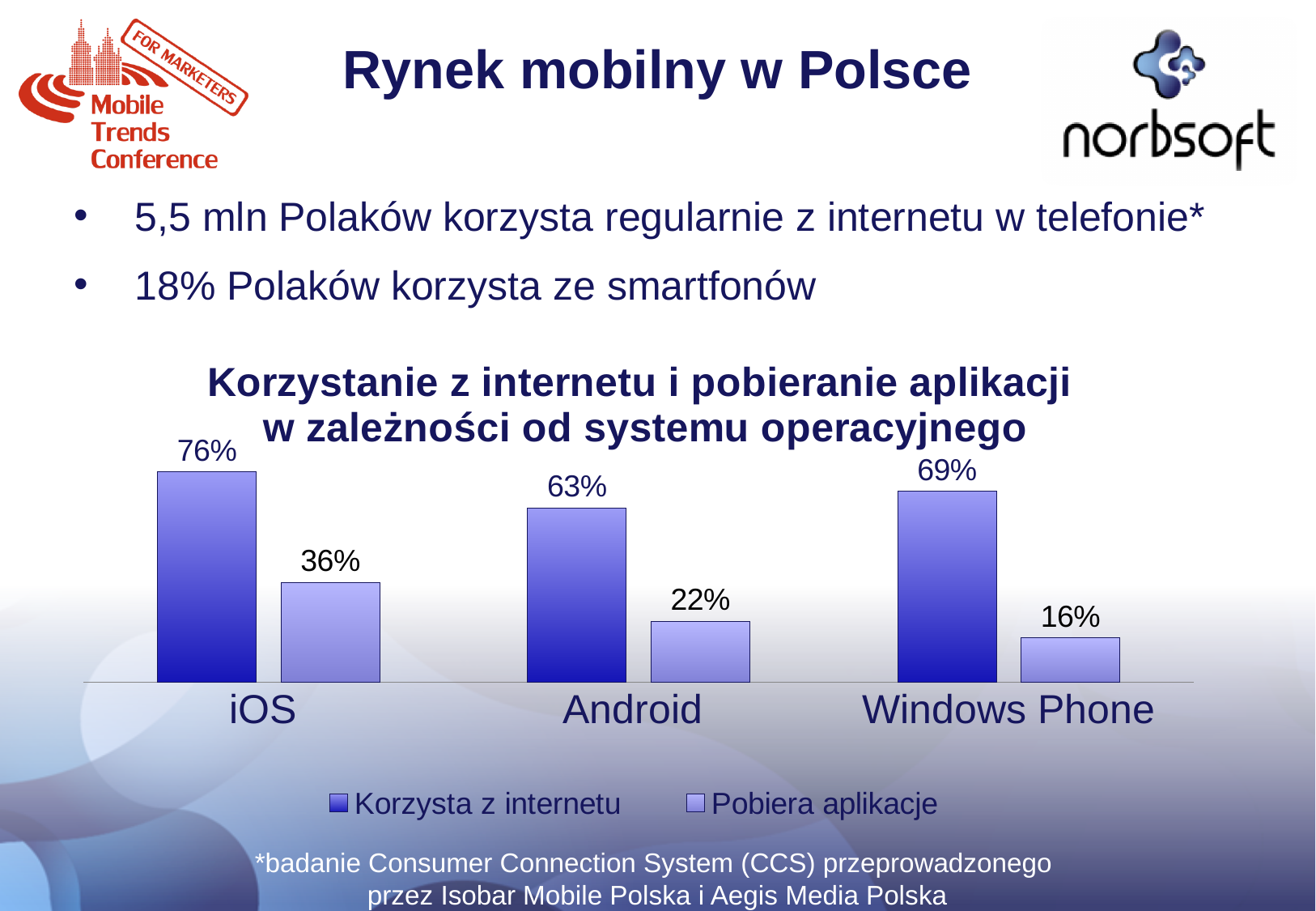

Rynek mobilny w Polsce

5,5 mln Polaków korzysta regularnie z internetu w telefonie*

18% Polaków korzysta ze smartfonów

### Chart: Korzystanie z internetu i pobieranie aplikacji w zależności od systemu operacyjnego

| Category | Korzysta z internetu | Pobiera aplikacje |
|---|---|---|
| iOS  | 0.760000000000002 | 0.36 |
| Android  | 0.630000000000002 | 0.22 |
| Windows Phone | 0.690000000000001 | 0.16 |
*badanie Consumer Connection System (CCS) przeprowadzonego
przez Isobar Mobile Polska i Aegis Media Polska